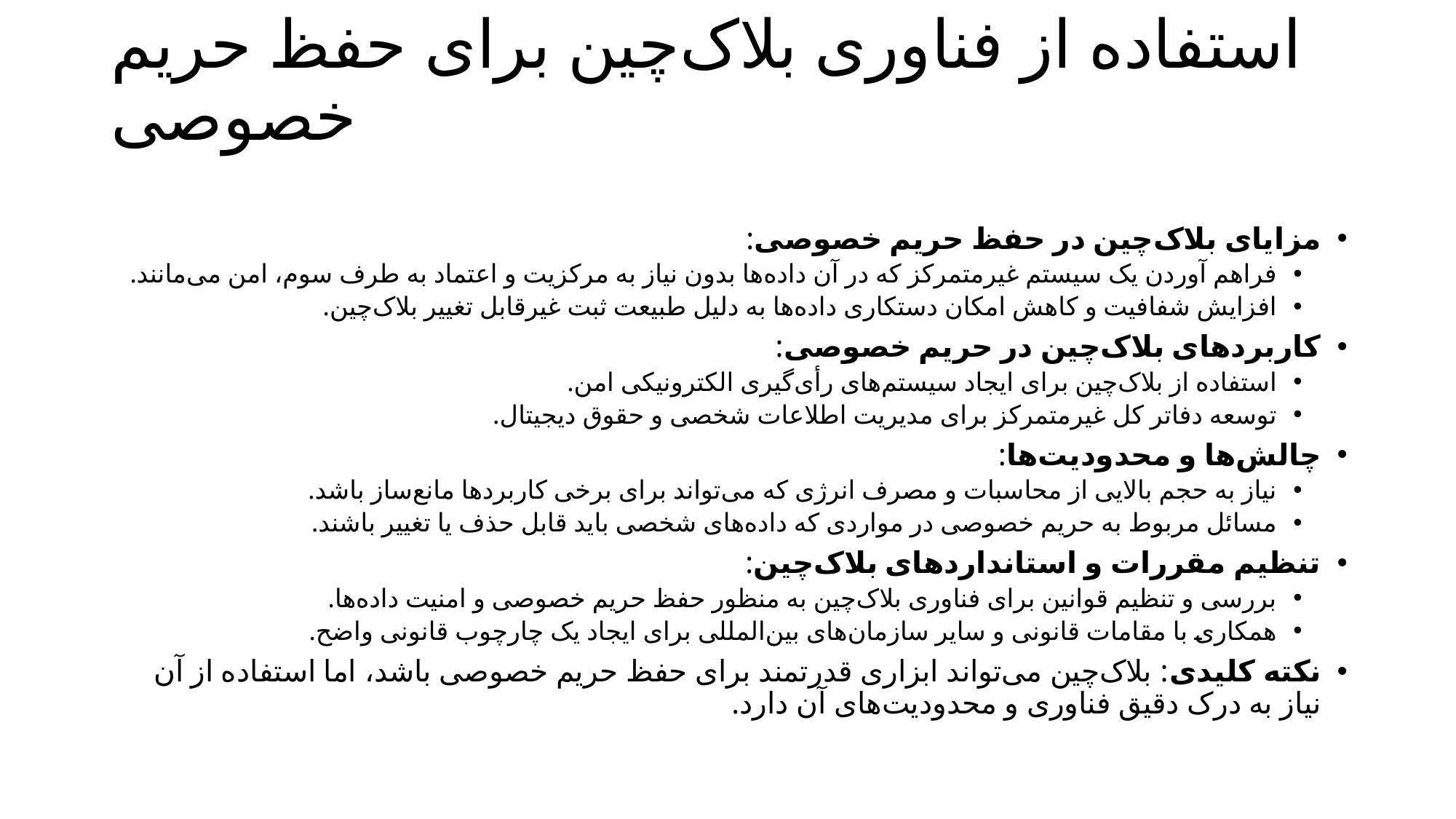

# استفاده از فناوری بلاک‌چین برای حفظ حریم خصوصی
مزایای بلاک‌چین در حفظ حریم خصوصی:
فراهم آوردن یک سیستم غیرمتمرکز که در آن داده‌ها بدون نیاز به مرکزیت و اعتماد به طرف سوم، امن می‌مانند.
افزایش شفافیت و کاهش امکان دستکاری داده‌ها به دلیل طبیعت ثبت غیرقابل تغییر بلاک‌چین.
کاربردهای بلاک‌چین در حریم خصوصی:
استفاده از بلاک‌چین برای ایجاد سیستم‌های رأی‌گیری الکترونیکی امن.
توسعه دفاتر کل غیرمتمرکز برای مدیریت اطلاعات شخصی و حقوق دیجیتال.
چالش‌ها و محدودیت‌ها:
نیاز به حجم بالایی از محاسبات و مصرف انرژی که می‌تواند برای برخی کاربردها مانع‌ساز باشد.
مسائل مربوط به حریم خصوصی در مواردی که داده‌های شخصی باید قابل حذف یا تغییر باشند.
تنظیم مقررات و استانداردهای بلاک‌چین:
بررسی و تنظیم قوانین برای فناوری بلاک‌چین به منظور حفظ حریم خصوصی و امنیت داده‌ها.
همکاری با مقامات قانونی و سایر سازمان‌های بین‌المللی برای ایجاد یک چارچوب قانونی واضح.
نکته کلیدی: بلاک‌چین می‌تواند ابزاری قدرتمند برای حفظ حریم خصوصی باشد، اما استفاده از آن نیاز به درک دقیق فناوری و محدودیت‌های آن دارد.